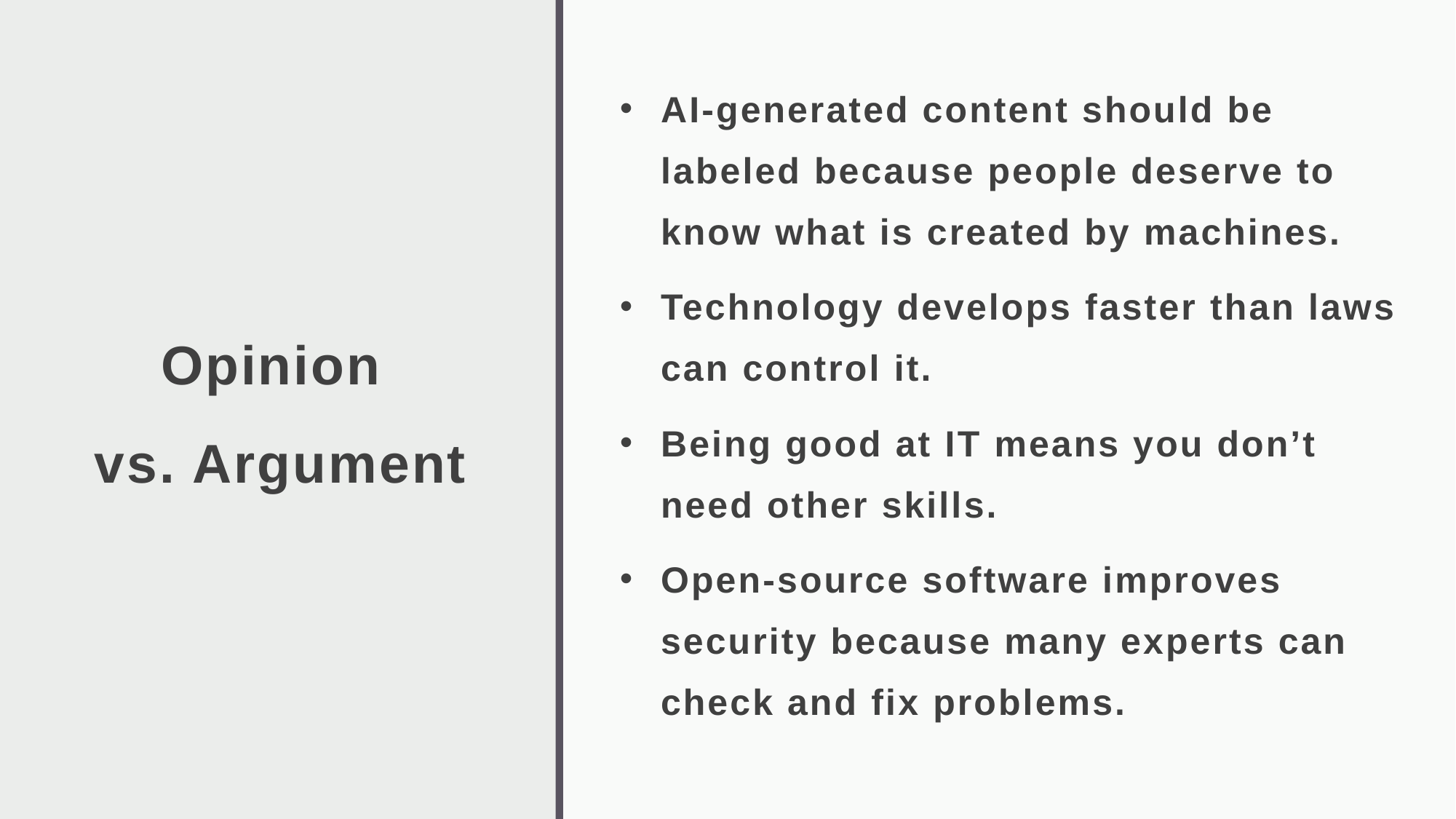

# Opinion vs. Argument
AI-generated content should be labeled because people deserve to know what is created by machines.
Technology develops faster than laws can control it.
Being good at IT means you don’t need other skills.
Open-source software improves security because many experts can check and fix problems.